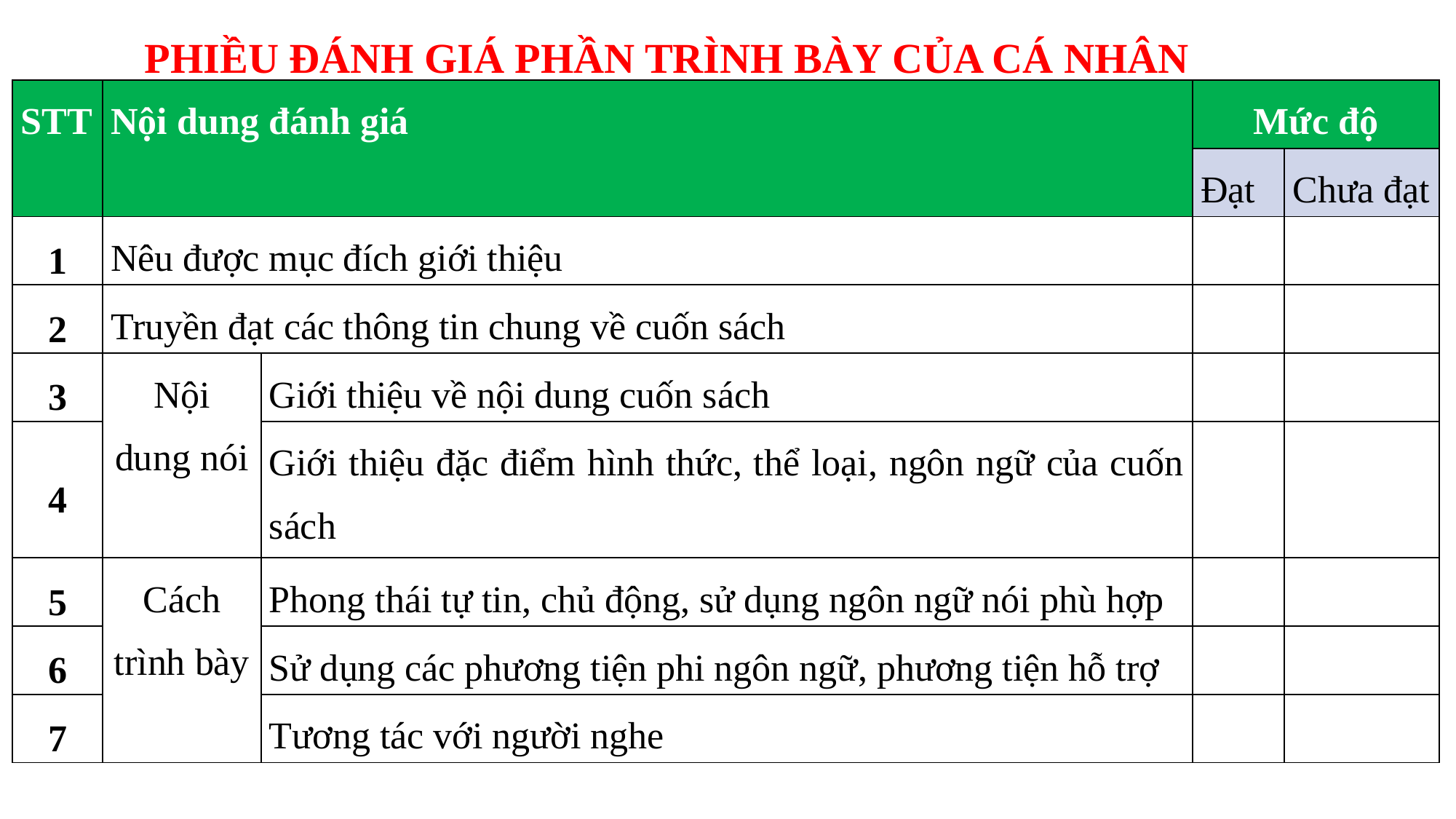

PHIỀU ĐÁNH GIÁ PHẦN TRÌNH BÀY CỦA CÁ NHÂN
| STT | Nội dung đánh giá |  | Mức độ |  |
| --- | --- | --- | --- | --- |
|  |  |  | Đạt | Chưa đạt |
| 1 | Nêu được mục đích giới thiệu |  |  |  |
| 2 | Truyền đạt các thông tin chung về cuốn sách |  |  |  |
| 3 | Nội dung nói | Giới thiệu về nội dung cuốn sách |  |  |
| 4 |  | Giới thiệu đặc điểm hình thức, thể loại, ngôn ngữ của cuốn sách |  |  |
| 5 | Cách trình bày | Phong thái tự tin, chủ động, sử dụng ngôn ngữ nói phù hợp |  |  |
| 6 |  | Sử dụng các phương tiện phi ngôn ngữ, phương tiện hỗ trợ |  |  |
| 7 |  | Tương tác với người nghe |  |  |